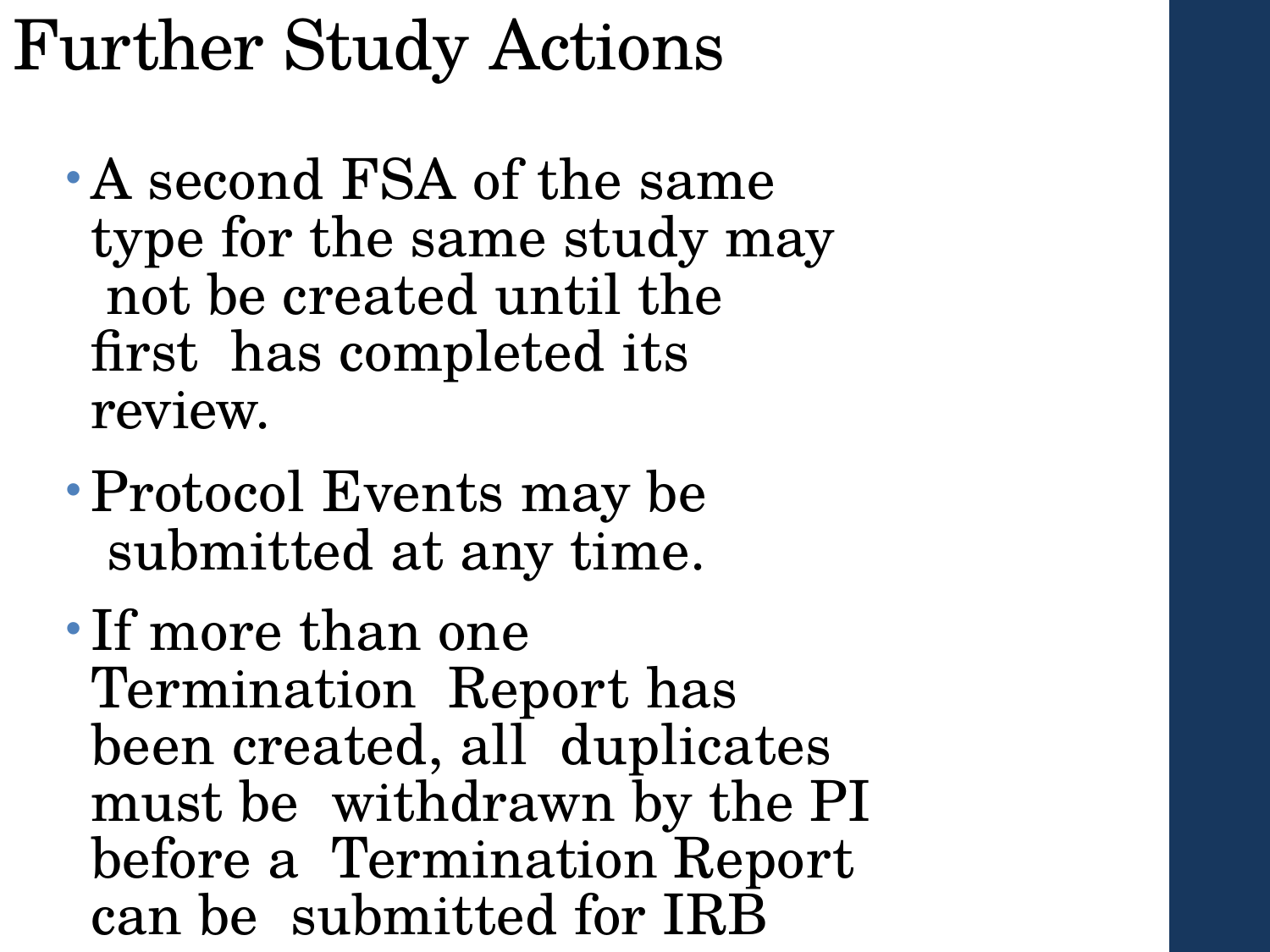

# Further Study Actions
A second FSA of the same  type for the same study may  not be created until the first  has completed its review.
Protocol Events may be  submitted at any time.
If more than one Termination  Report has been created, all  duplicates must be  withdrawn by the PI before a  Termination Report can be  submitted for IRB review.